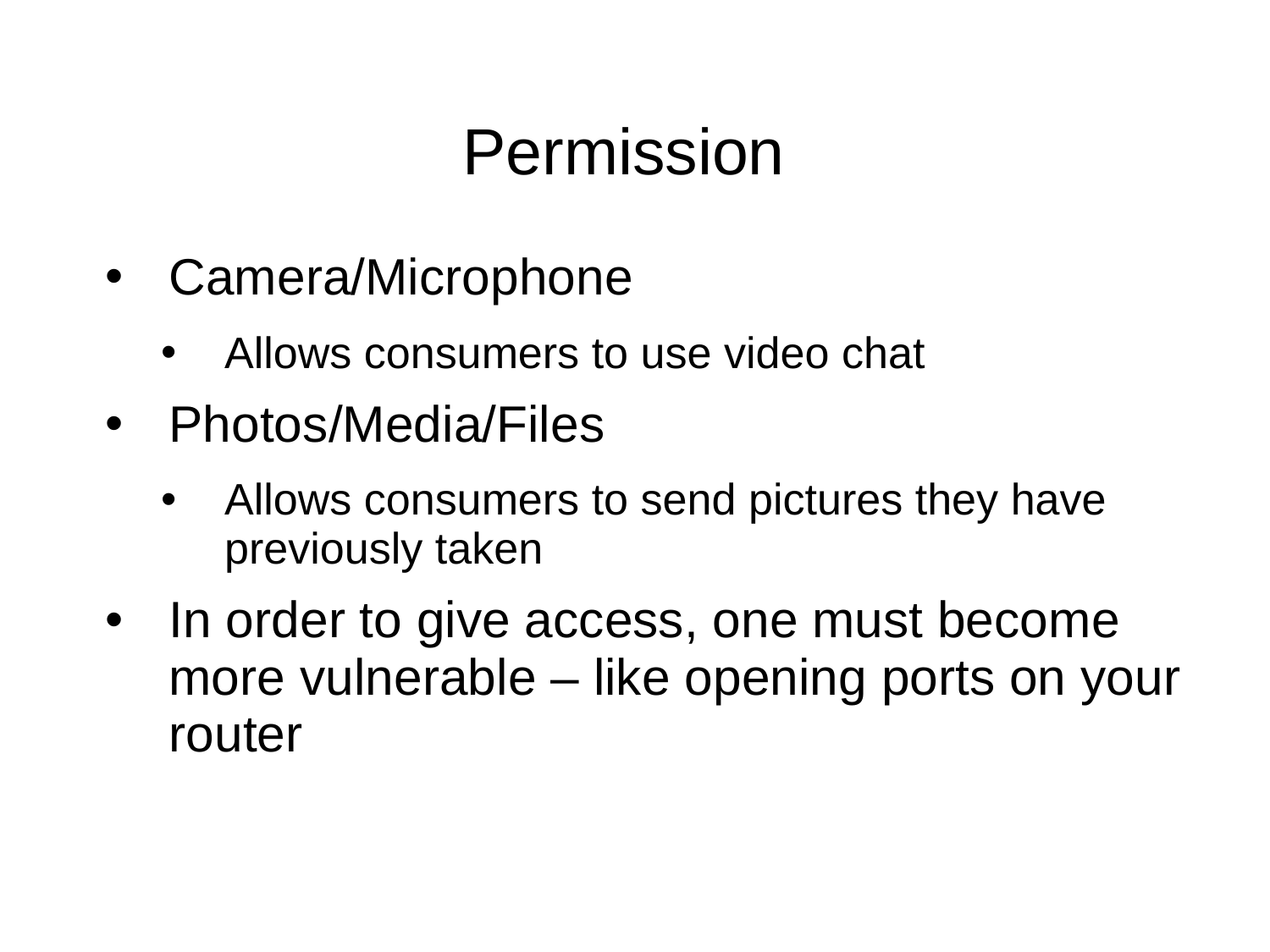

Permission
Camera/Microphone
Allows consumers to use video chat
Photos/Media/Files
Allows consumers to send pictures they have previously taken
In order to give access, one must become more vulnerable – like opening ports on your router